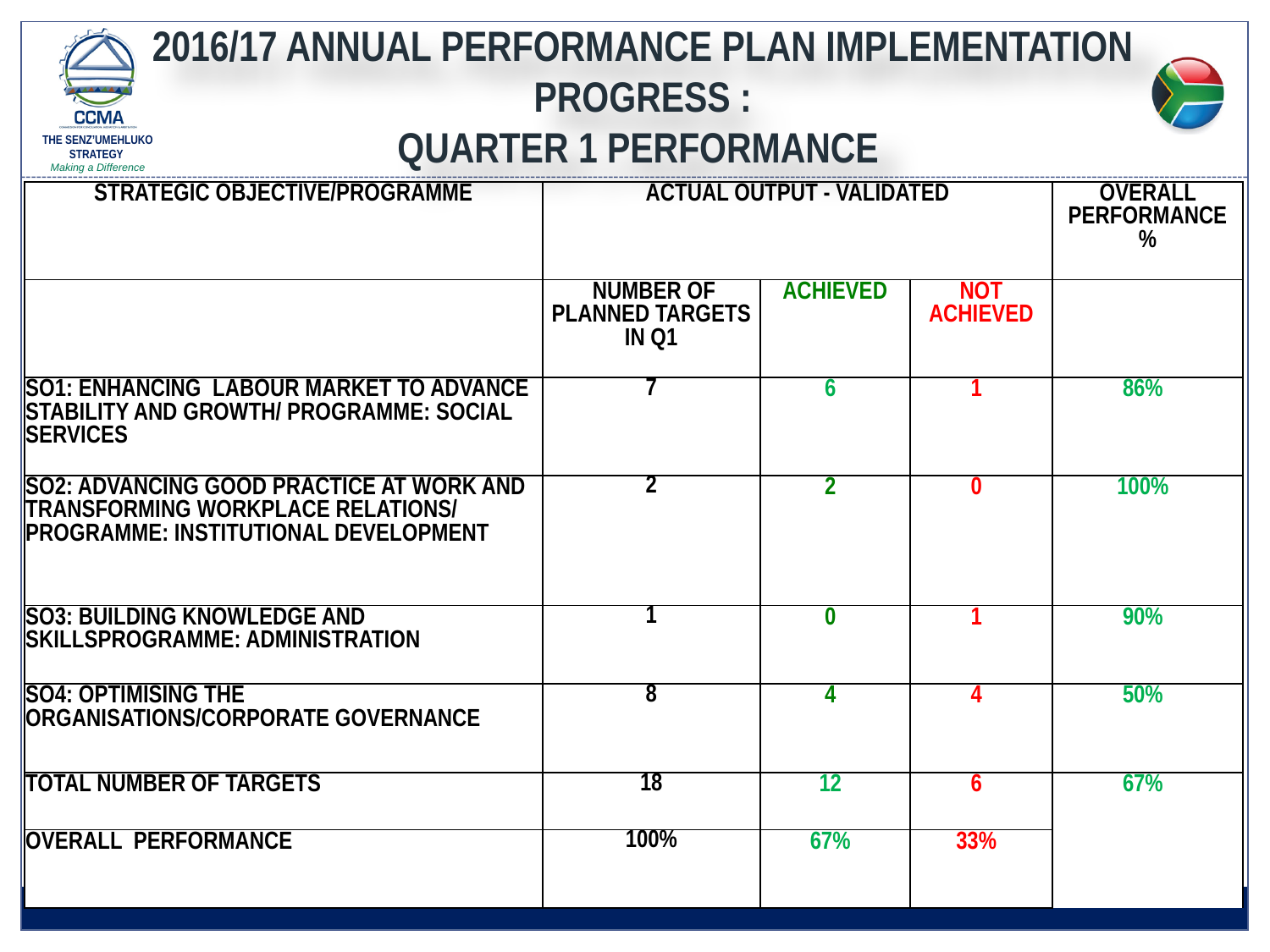

2016/17 ANNUAL PERFORMANCE PLAN IMPLEMENTATION PROGRESS :
QUARTER 1 PERFORMANCE
| STRATEGIC OBJECTIVE/PROGRAMME | ACTUAL OUTPUT - VALIDATED |  |  | OVERALL PERFORMANCE % |
| --- | --- | --- | --- | --- |
|  | NUMBER OF PLANNED TARGETS IN Q1 | ACHIEVED | NOT ACHIEVED |  |
| SO1: ENHANCING LABOUR MARKET TO ADVANCE STABILITY AND GROWTH/ PROGRAMME: SOCIAL SERVICES | 7 | 6 | 1 | 86% |
| SO2: ADVANCING GOOD PRACTICE AT WORK AND TRANSFORMING WORKPLACE RELATIONS/ PROGRAMME: INSTITUTIONAL DEVELOPMENT | 2 | 2 | 0 | 100% |
| SO3: BUILDING KNOWLEDGE AND SKILLSPROGRAMME: ADMINISTRATION | 1 | 0 | 1 | 90% |
| SO4: OPTIMISING THE ORGANISATIONS/CORPORATE GOVERNANCE | 8 | 4 | 4 | 50% |
| TOTAL NUMBER OF TARGETS | 18 | 12 | 6 | 67% |
| OVERALL PERFORMANCE | 100% | 67% | 33% |  |